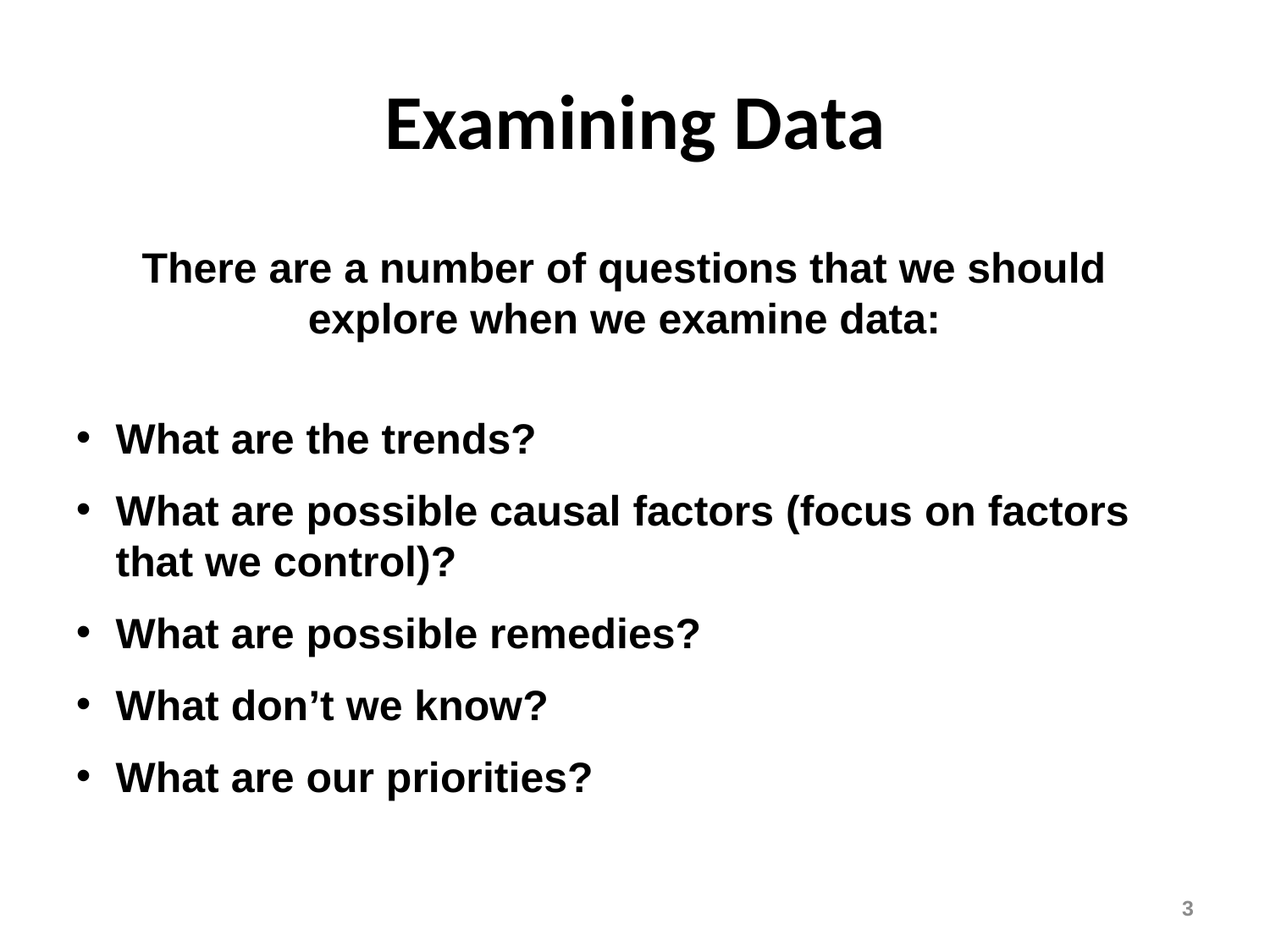

# Examining Data

There are a number of questions that we should explore when we examine data:

What are the trends?
What are possible causal factors (focus on factors that we control)?
What are possible remedies?
What don’t we know?
What are our priorities?
3